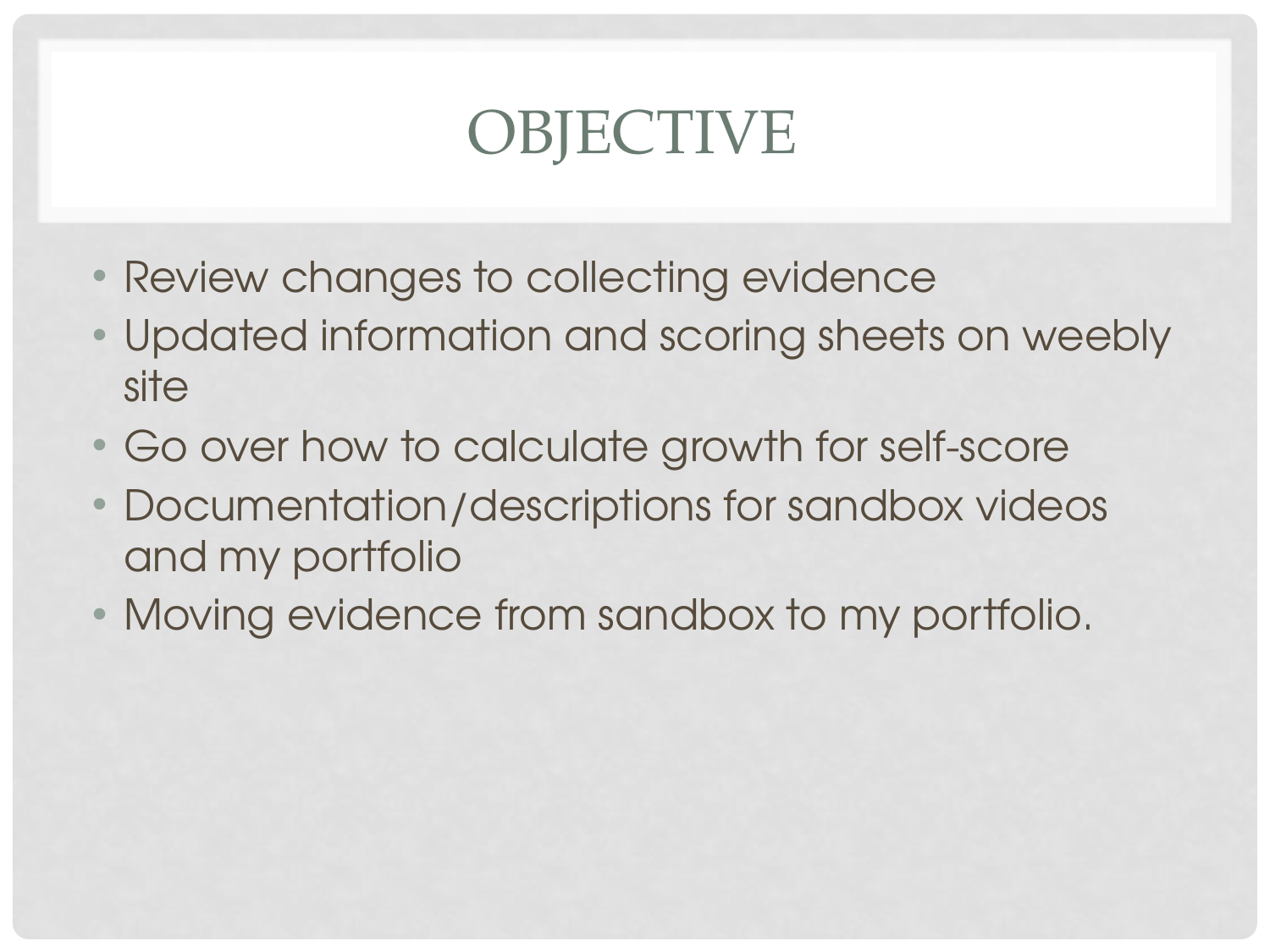

# Objective
Review changes to collecting evidence
Updated information and scoring sheets on weebly site
Go over how to calculate growth for self-score
Documentation/descriptions for sandbox videos and my portfolio
Moving evidence from sandbox to my portfolio.